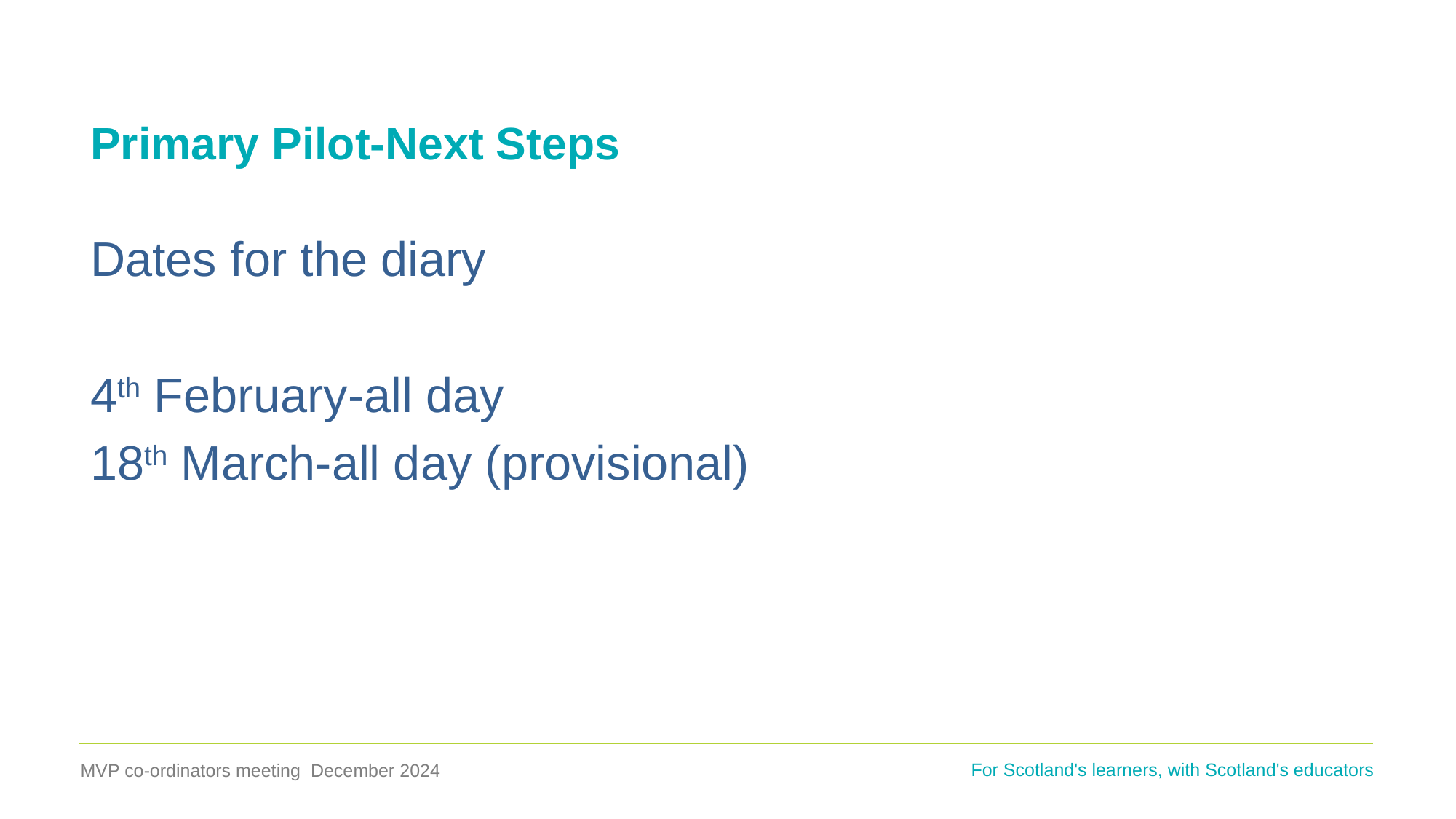

# Primary Pilot-Next Steps
Dates for the diary

4th February-all day
18th March-all day (provisional)